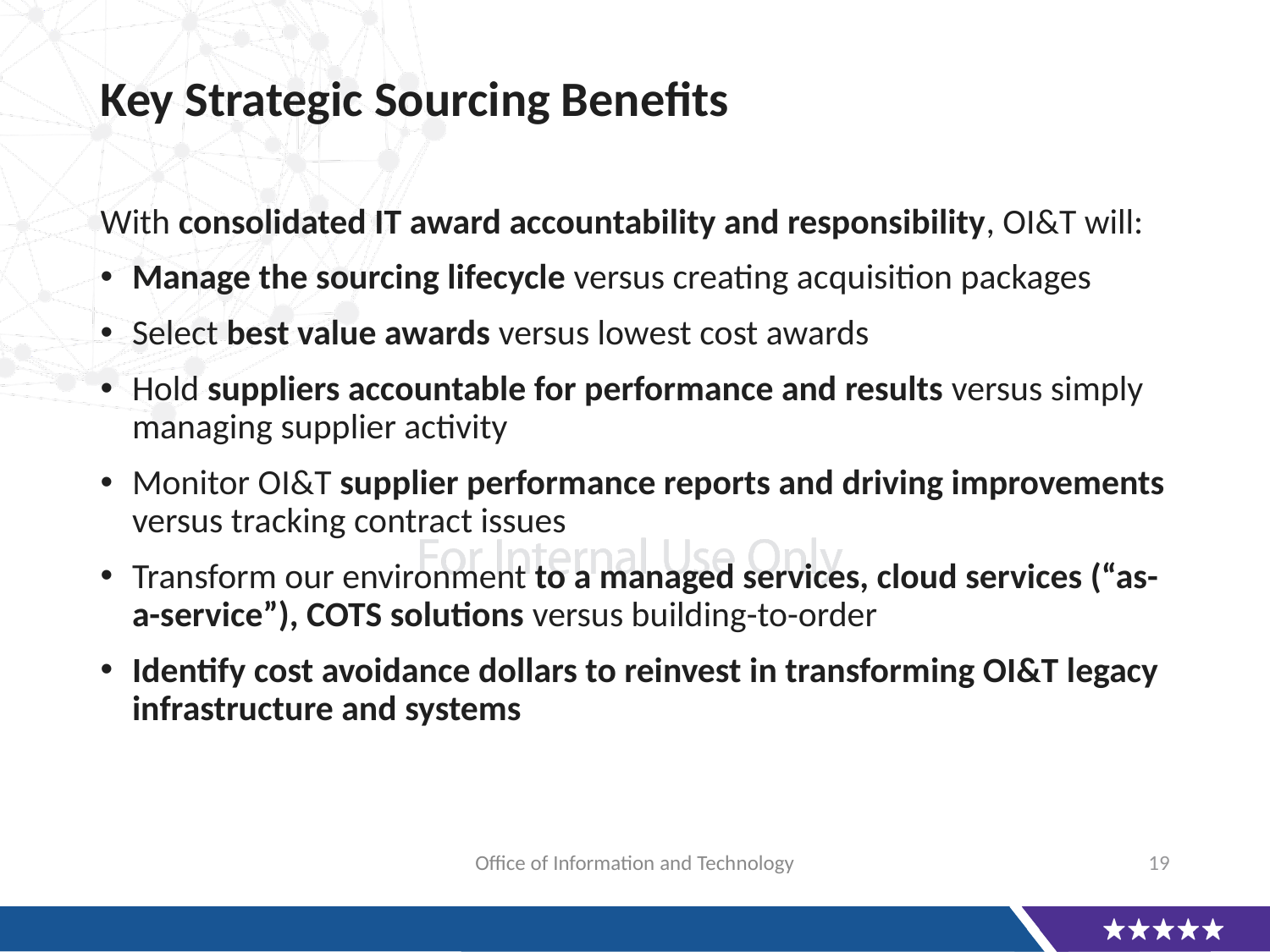

# Key Strategic Sourcing Benefits
With consolidated IT award accountability and responsibility, OI&T will:
Manage the sourcing lifecycle versus creating acquisition packages
Select best value awards versus lowest cost awards
Hold suppliers accountable for performance and results versus simply managing supplier activity
Monitor OI&T supplier performance reports and driving improvements versus tracking contract issues
Transform our environment to a managed services, cloud services (“as-a-service”), COTS solutions versus building-to-order
Identify cost avoidance dollars to reinvest in transforming OI&T legacy infrastructure and systems
Office of Information and Technology
19